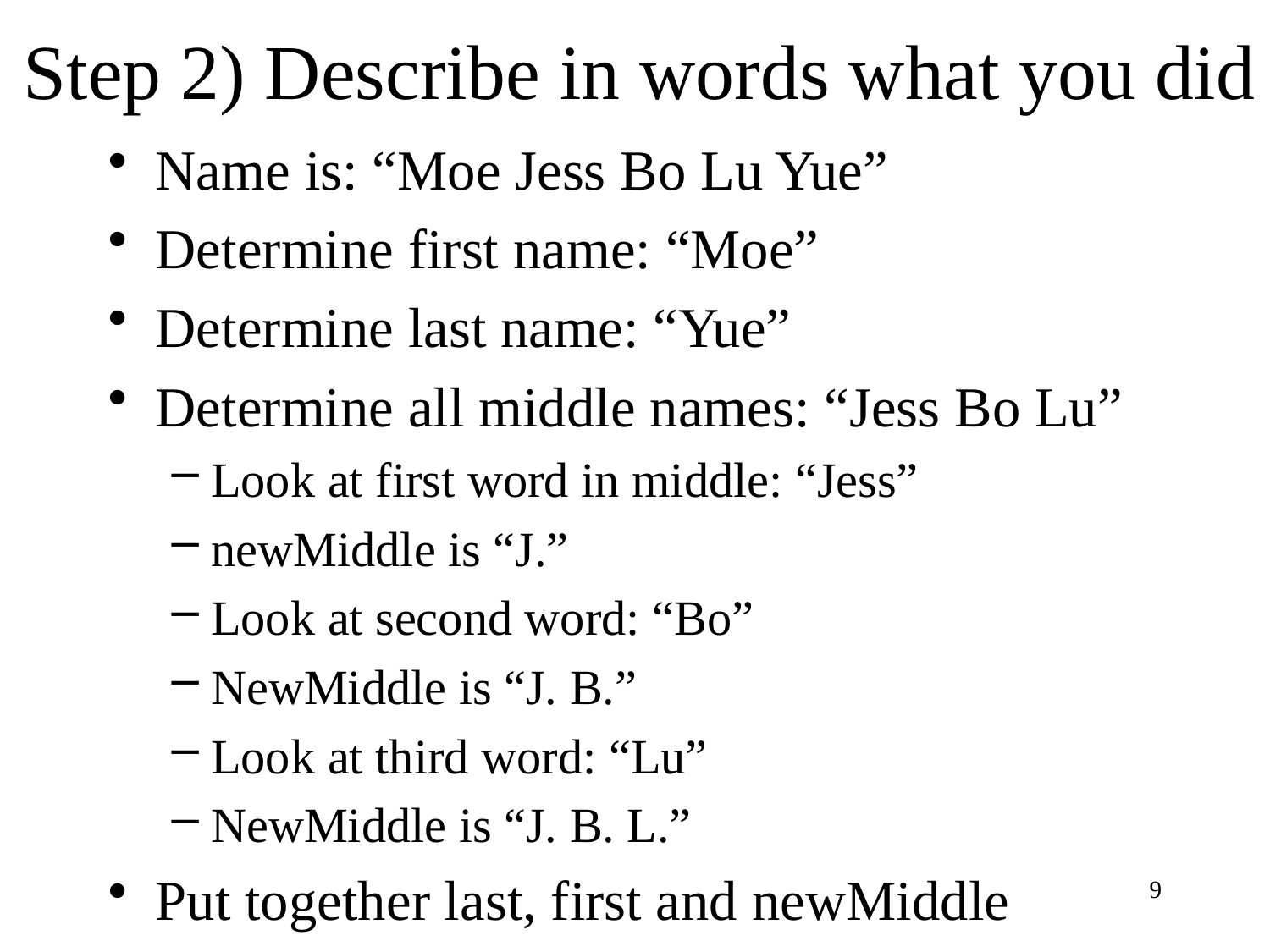

# Step 2) Describe in words what you did
Name is: “Moe Jess Bo Lu Yue”
Determine first name: “Moe”
Determine last name: “Yue”
Determine all middle names: “Jess Bo Lu”
Look at first word in middle: “Jess”
newMiddle is “J.”
Look at second word: “Bo”
NewMiddle is “J. B.”
Look at third word: “Lu”
NewMiddle is “J. B. L.”
Put together last, first and newMiddle

9